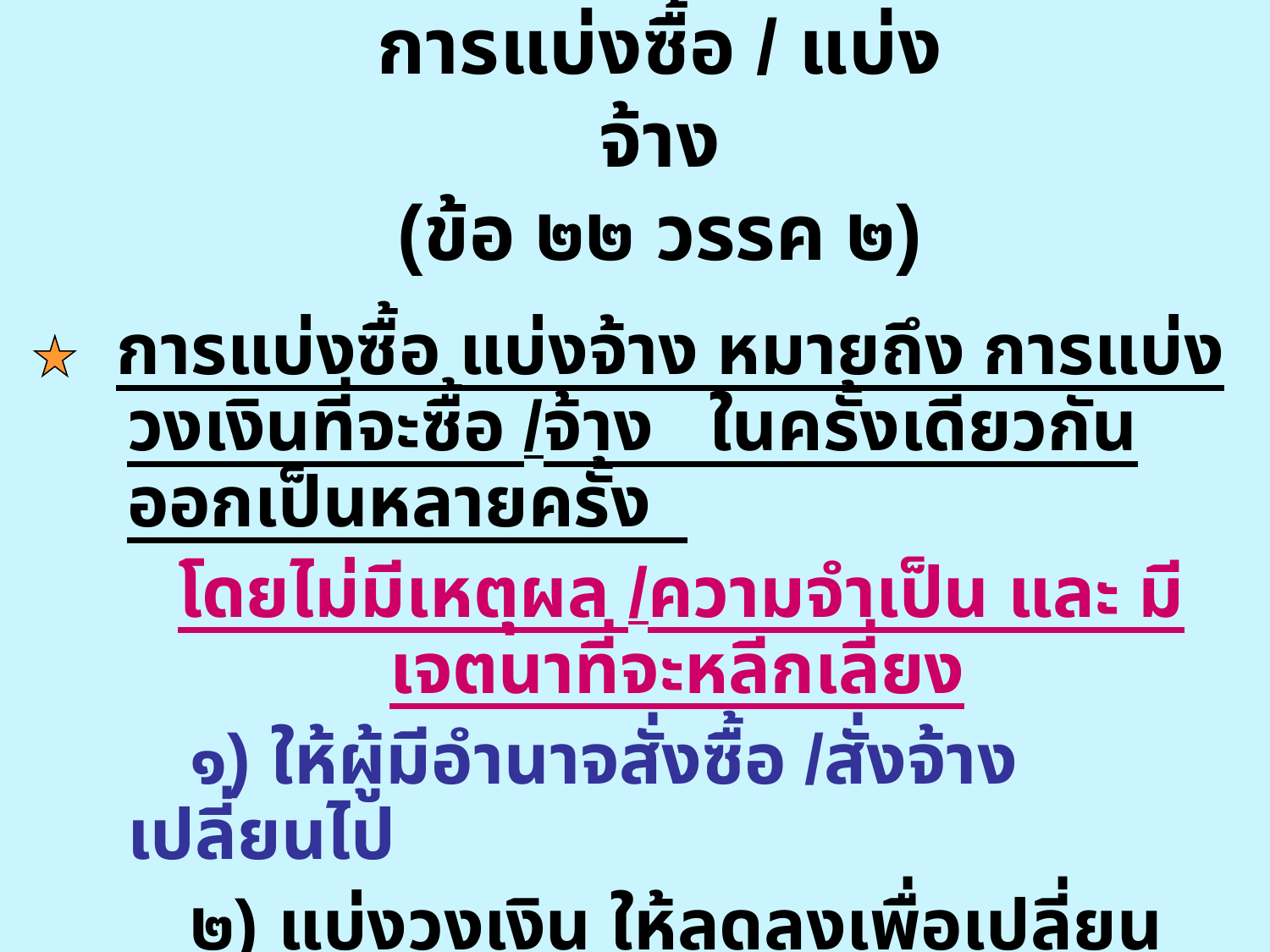

# การแบ่งซื้อ / แบ่งจ้าง (ข้อ ๒๒ วรรค ๒)
    การแบ่งซื้อ แบ่งจ้าง หมายถึง การแบ่งวงเงินที่จะซื้อ /จ้าง   ในครั้งเดียวกัน ออกเป็นหลายครั้ง
     โดยไม่มีเหตุผล /ความจำเป็น และ มีเจตนาที่จะหลีกเลี่ยง
        ๑) ให้ผู้มีอำนาจสั่งซื้อ /สั่งจ้าง เปลี่ยนไป
        ๒) แบ่งวงเงิน ให้ลดลงเพื่อเปลี่ยนวิธีจัดหาพัสดุ